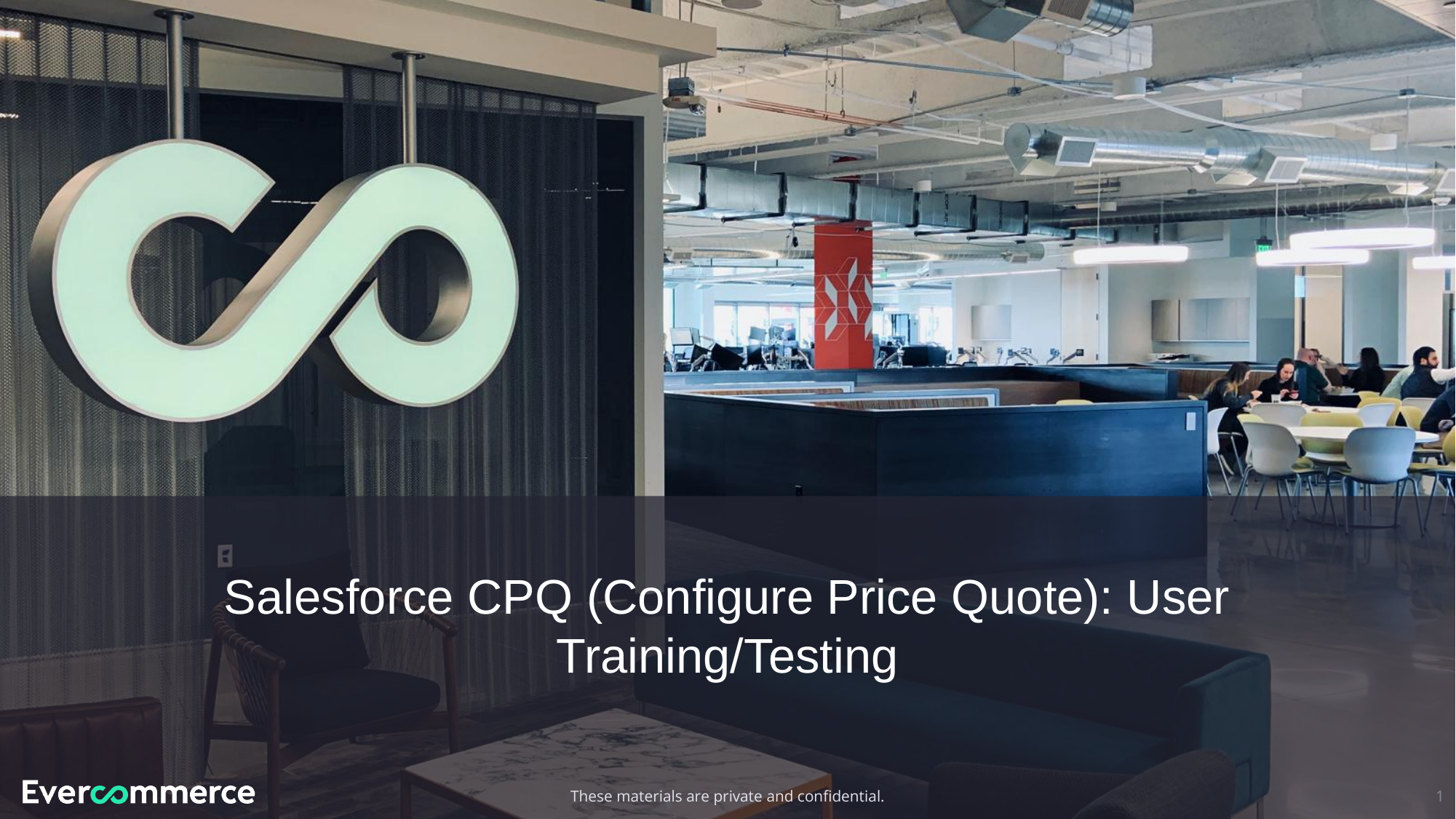

# Salesforce CPQ (Configure Price Quote): User Training/Testing
These materials are private and confidential.
1